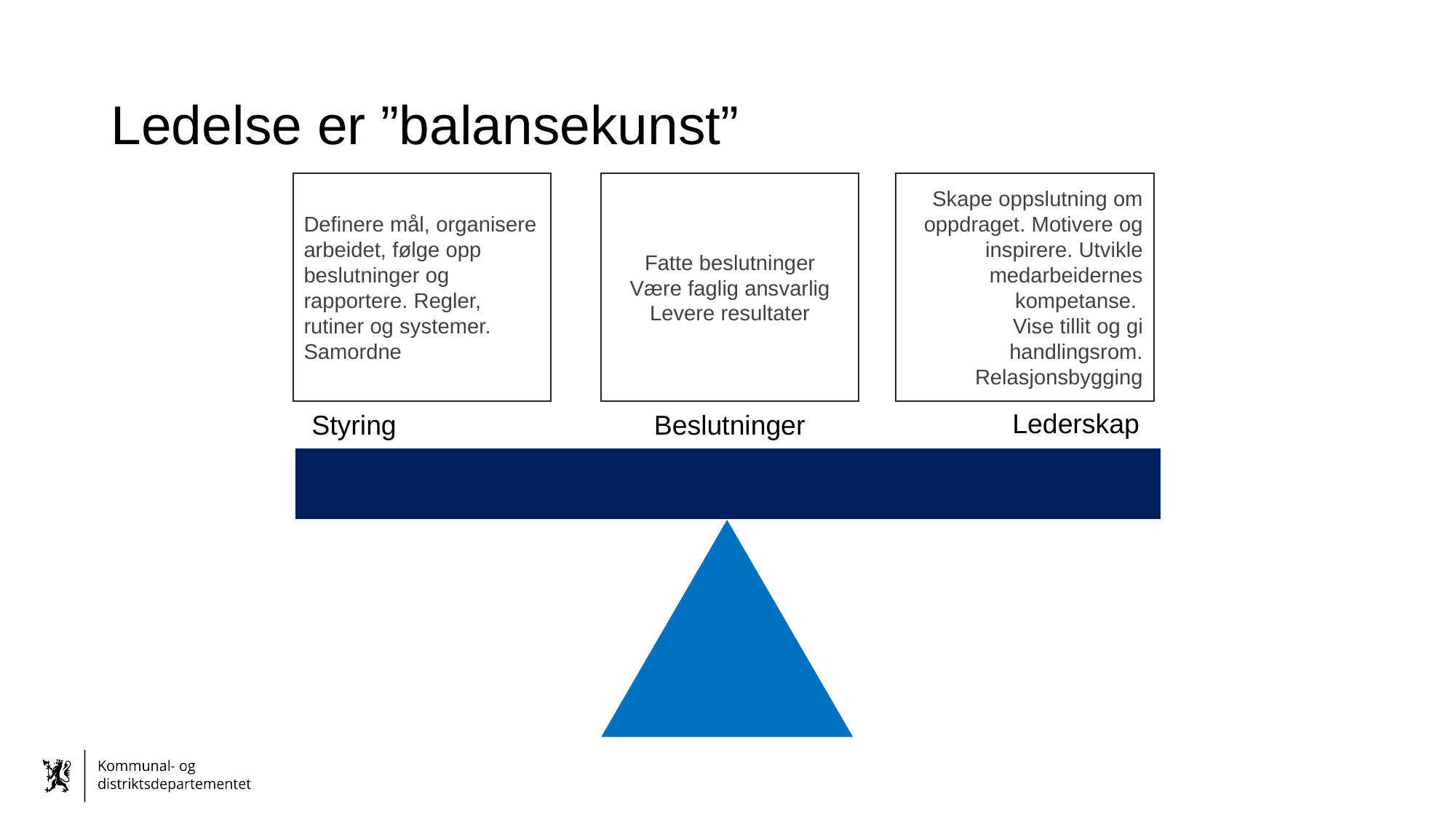

# Ledelse er ”balansekunst”
Definere mål, organisere arbeidet, følge opp beslutninger og
rapportere. Regler, rutiner og systemer. Samordne
Fatte beslutninger
Være faglig ansvarlig
Levere resultater
Skape oppslutning om oppdraget. Motivere og inspirere. Utvikle medarbeidernes kompetanse.
Vise tillit og gi handlingsrom.
Relasjonsbygging
Lederskap
Styring
Beslutninger